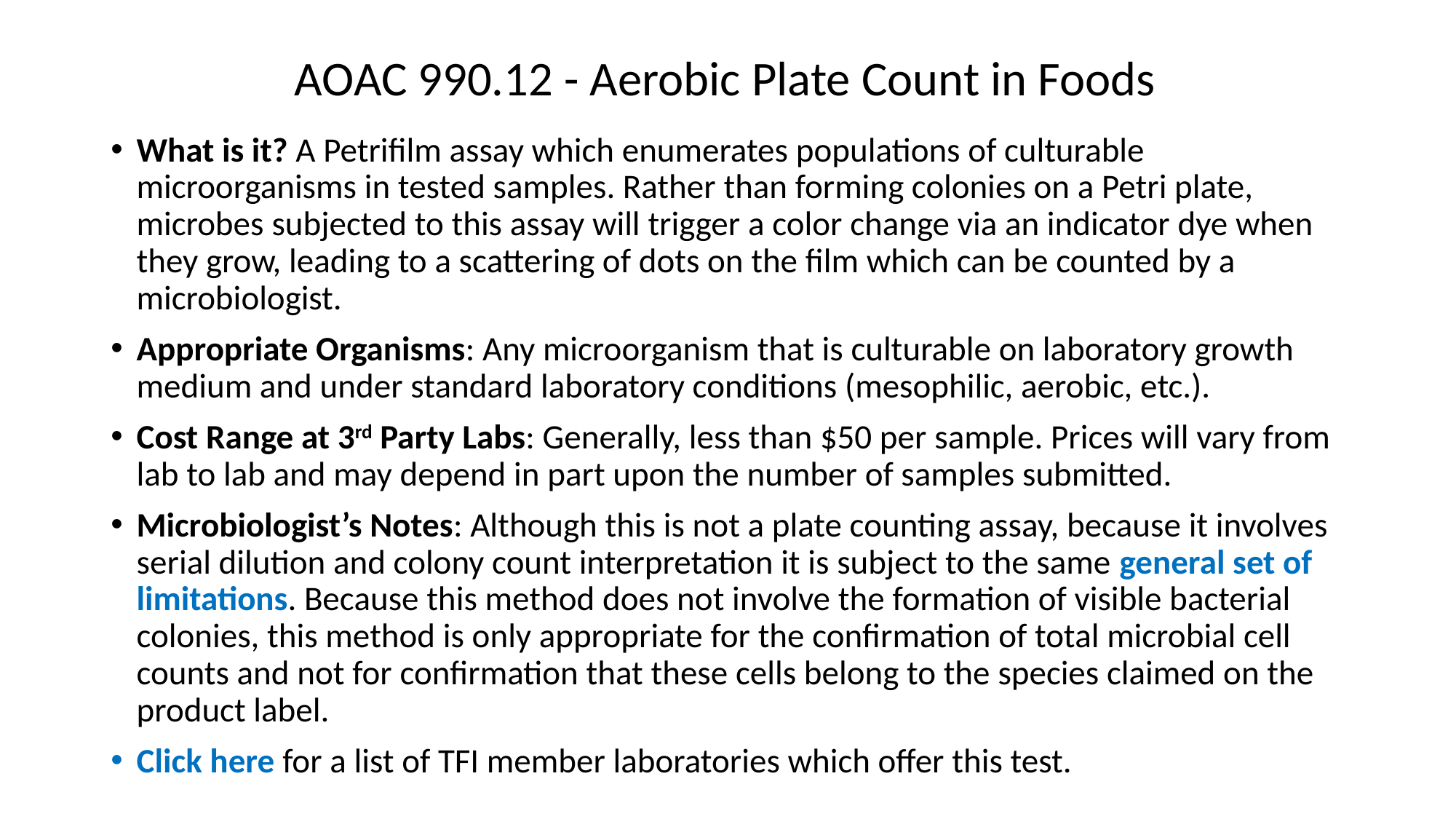

# AOAC 990.12 - Aerobic Plate Count in Foods
What is it? A Petrifilm assay which enumerates populations of culturable microorganisms in tested samples. Rather than forming colonies on a Petri plate, microbes subjected to this assay will trigger a color change via an indicator dye when they grow, leading to a scattering of dots on the film which can be counted by a microbiologist.
Appropriate Organisms: Any microorganism that is culturable on laboratory growth medium and under standard laboratory conditions (mesophilic, aerobic, etc.).
Cost Range at 3rd Party Labs: Generally, less than $50 per sample. Prices will vary from lab to lab and may depend in part upon the number of samples submitted.
Microbiologist’s Notes: Although this is not a plate counting assay, because it involves serial dilution and colony count interpretation it is subject to the same general set of limitations. Because this method does not involve the formation of visible bacterial colonies, this method is only appropriate for the confirmation of total microbial cell counts and not for confirmation that these cells belong to the species claimed on the product label.
Click here for a list of TFI member laboratories which offer this test.